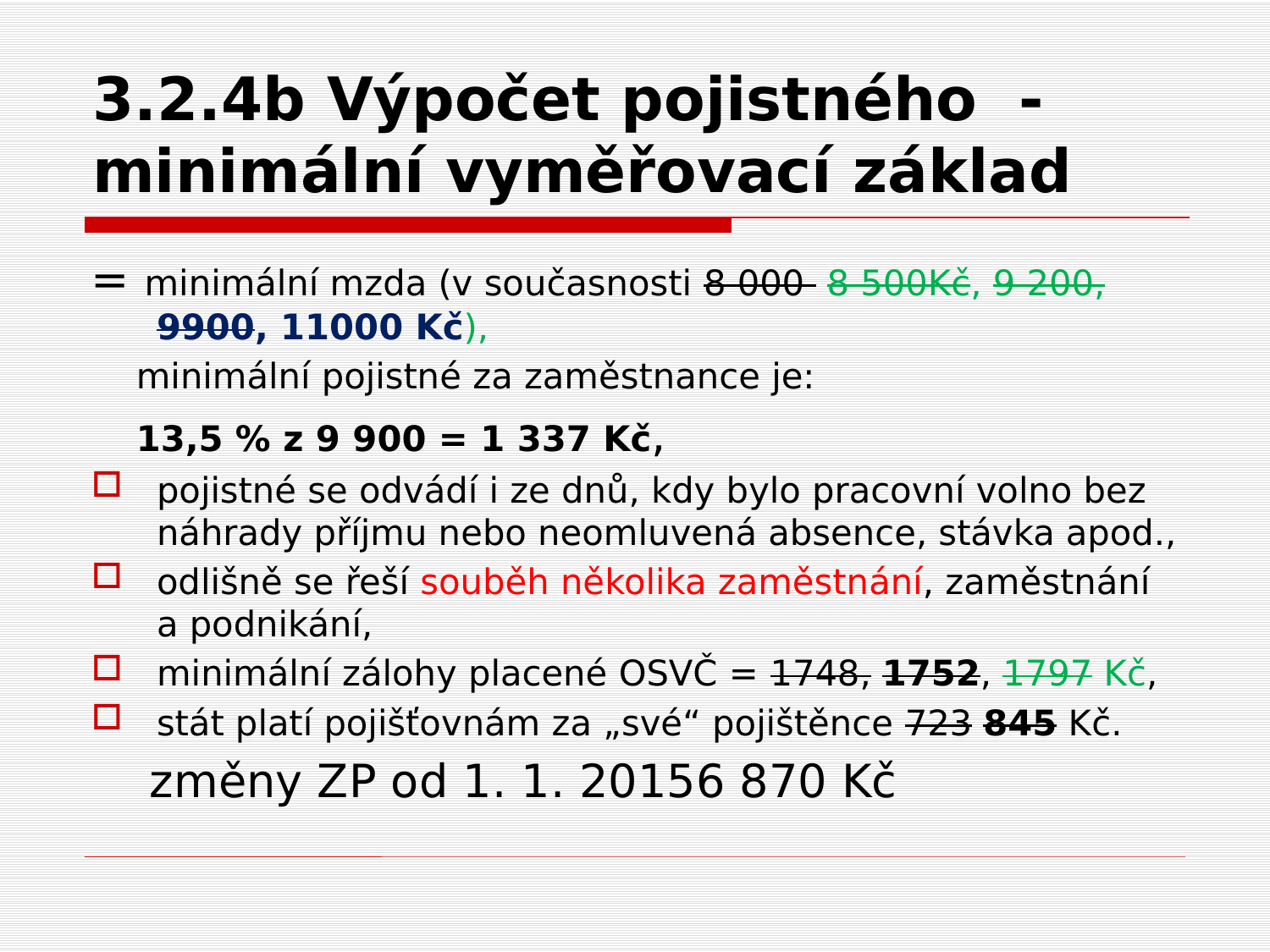

# 3.2.4b Výpočet pojistného  -minimální vyměřovací základ
= minimální mzda (v současnosti 8 000  8 500Kč, 9 200, 9900, 11000 Kč),
    minimální pojistné za zaměstnance je:
    13,5 % z 9 900 = 1 337 Kč,
pojistné se odvádí i ze dnů, kdy bylo pracovní volno bez náhrady příjmu nebo neomluvená absence, stávka apod.,
odlišně se řeší souběh několika zaměstnání, zaměstnání a podnikání,
minimální zálohy placené OSVČ = 1748, 1752, 1797 Kč,
stát platí pojišťovnám za „své“ pojištěnce 723 845 Kč.
    změny ZP od 1. 1. 20156 870 Kč